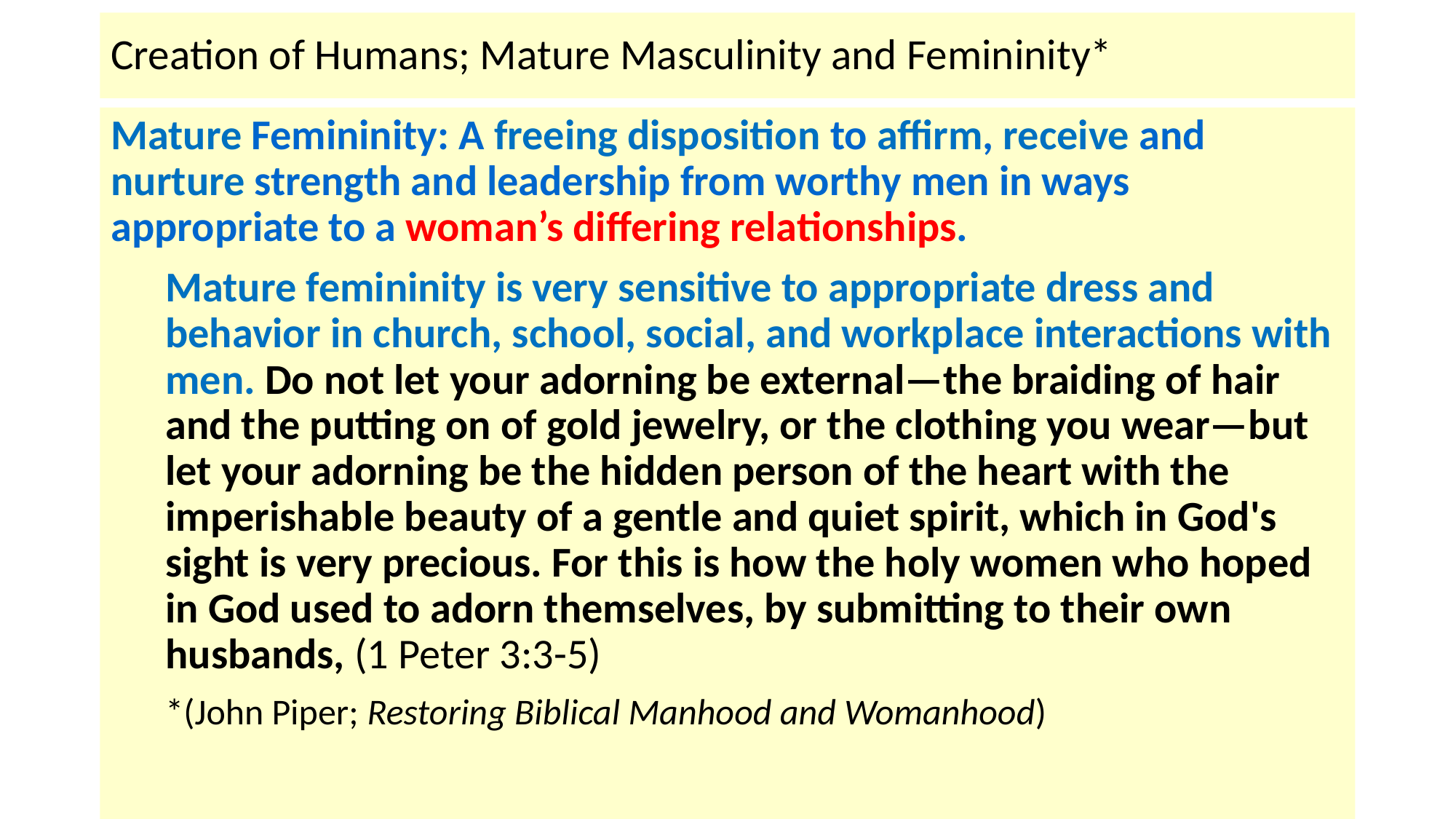

# Creation of Humans; Mature Masculinity and Femininity*
Mature Femininity: A freeing disposition to affirm, receive and nurture strength and leadership from worthy men in ways appropriate to a woman’s differing relationships.
Mature femininity is very sensitive to appropriate dress and behavior in church, school, social, and workplace interactions with men. Do not let your adorning be external—the braiding of hair and the putting on of gold jewelry, or the clothing you wear—but let your adorning be the hidden person of the heart with the imperishable beauty of a gentle and quiet spirit, which in God's sight is very precious. For this is how the holy women who hoped in God used to adorn themselves, by submitting to their own husbands, (1 Peter 3:3-5)
*(John Piper; Restoring Biblical Manhood and Womanhood)